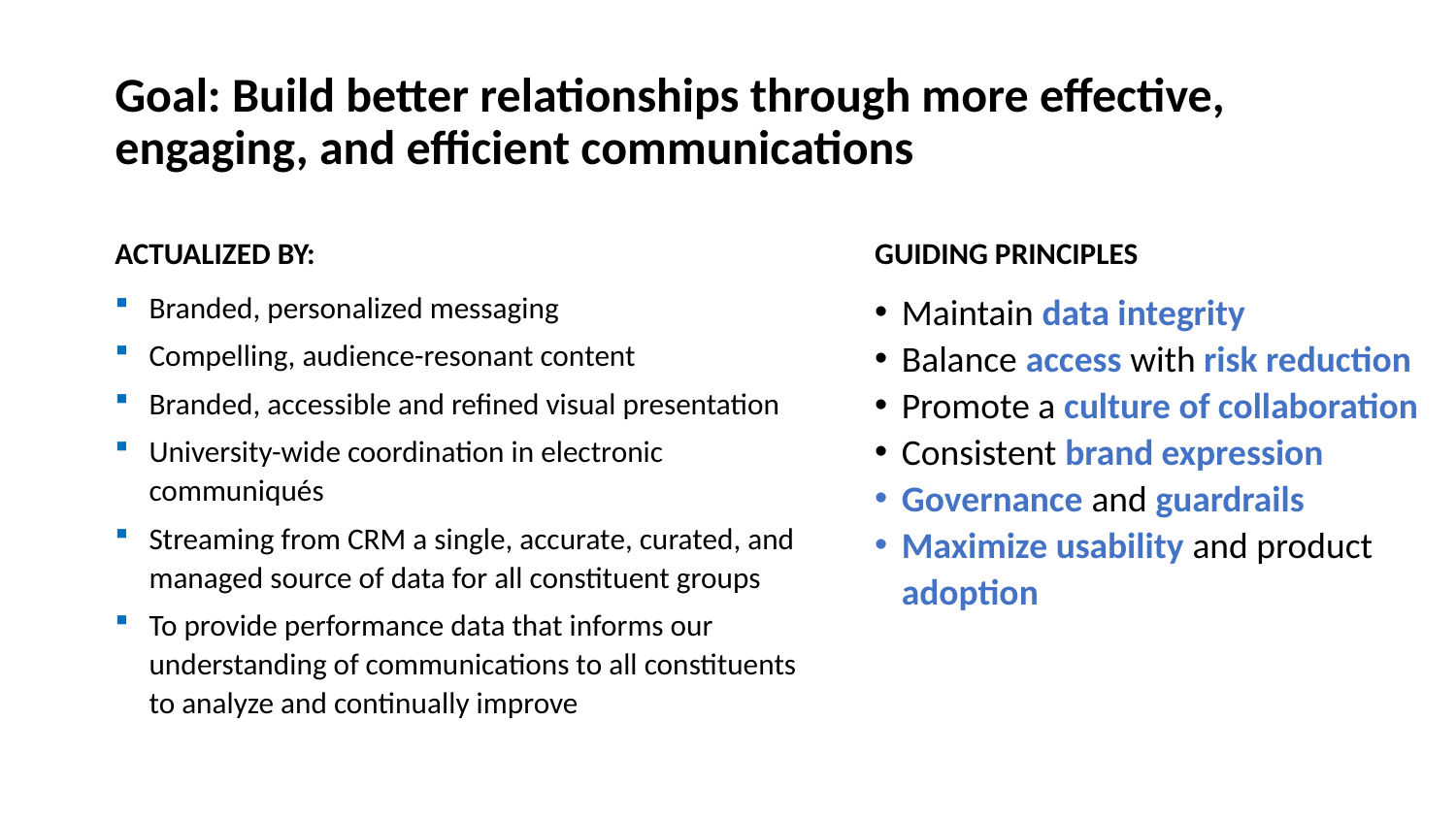

# Goal: Build better relationships through more effective, engaging, and efficient communications
ACTUALIZED BY:
GUIDING PRINCIPLES
Branded, personalized messaging
Compelling, audience-resonant content
Branded, accessible and refined visual presentation
University-wide coordination in electronic communiqués
Streaming from CRM a single, accurate, curated, and managed source of data for all constituent groups
To provide performance data that informs our understanding of communications to all constituents to analyze and continually improve

Maintain data integrity
Balance access with risk reduction
Promote a culture of collaboration
Consistent brand expression
Governance and guardrails
Maximize usability and product adoption